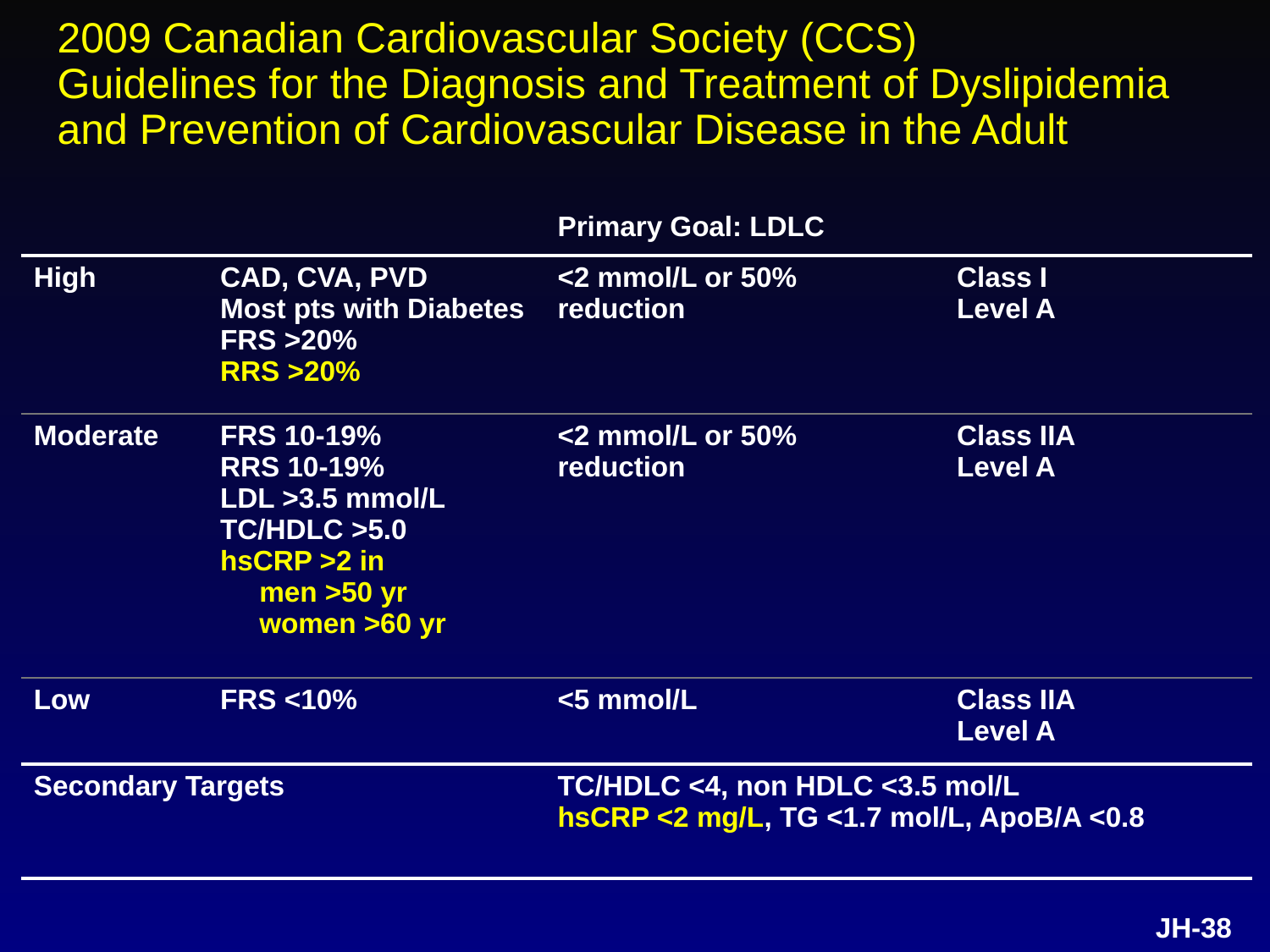

# 2009 Canadian Cardiovascular Society (CCS) Guidelines for the Diagnosis and Treatment of Dyslipidemia and Prevention of Cardiovascular Disease in the Adult
|  |  | Primary Goal: LDLC |  |
| --- | --- | --- | --- |
| High | CAD, CVA, PVD Most pts with Diabetes FRS >20% RRS >20% | <2 mmol/L or 50% reduction | Class I Level A |
| Moderate | FRS 10-19% RRS 10-19% LDL >3.5 mmol/L TC/HDLC >5.0 hsCRP >2 in men >50 yr women >60 yr | <2 mmol/L or 50% reduction | Class IIA Level A |
| Low | FRS <10% | <5 mmol/L | Class IIA Level A |
| Secondary Targets |  | TC/HDLC <4, non HDLC <3.5 mol/L hsCRP <2 mg/L, TG <1.7 mol/L, ApoB/A <0.8 |  |